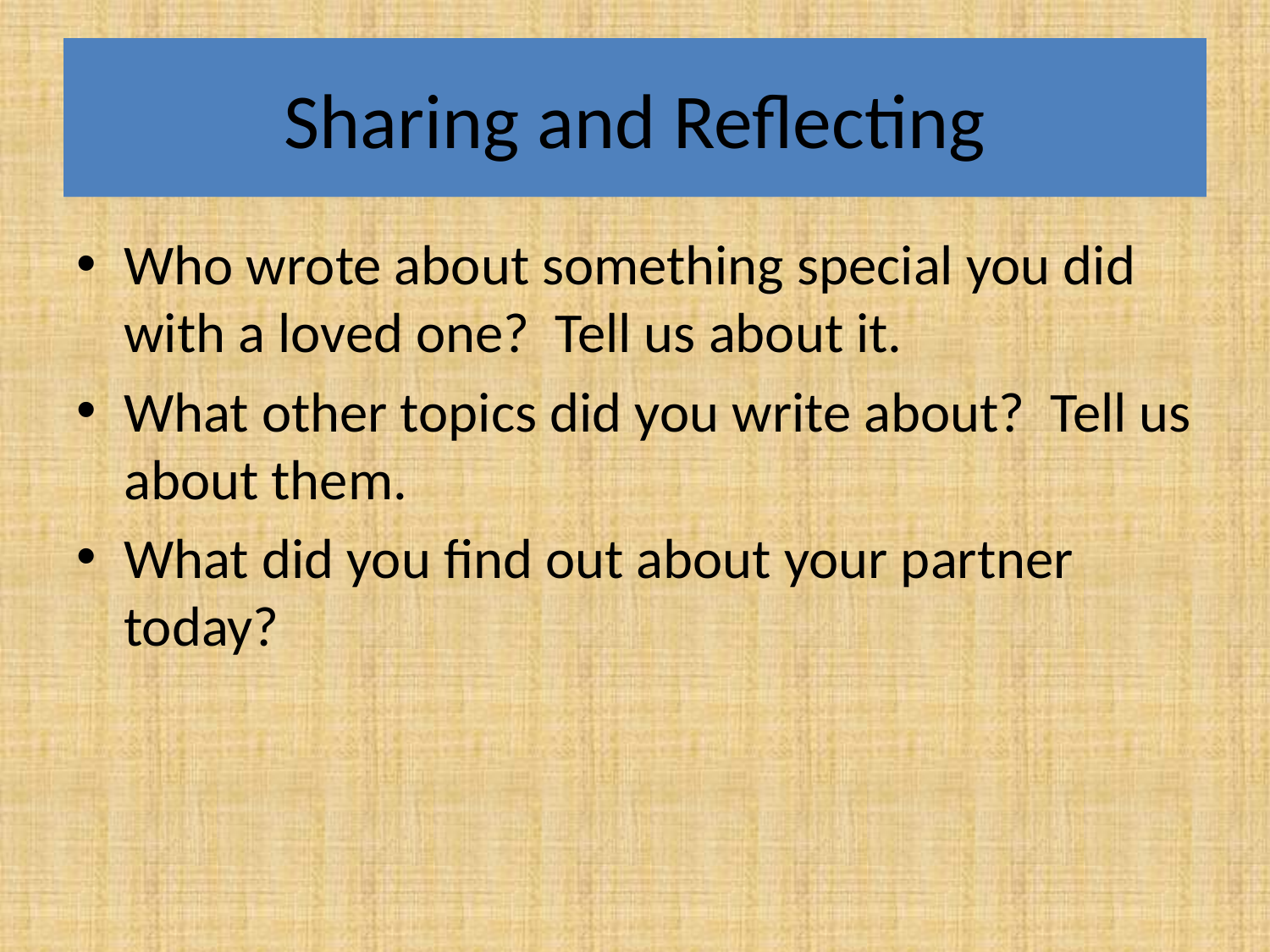

# Sharing and Reflecting
Who wrote about something special you did with a loved one?  Tell us about it.
What other topics did you write about?  Tell us about them.
What did you find out about your partner today?